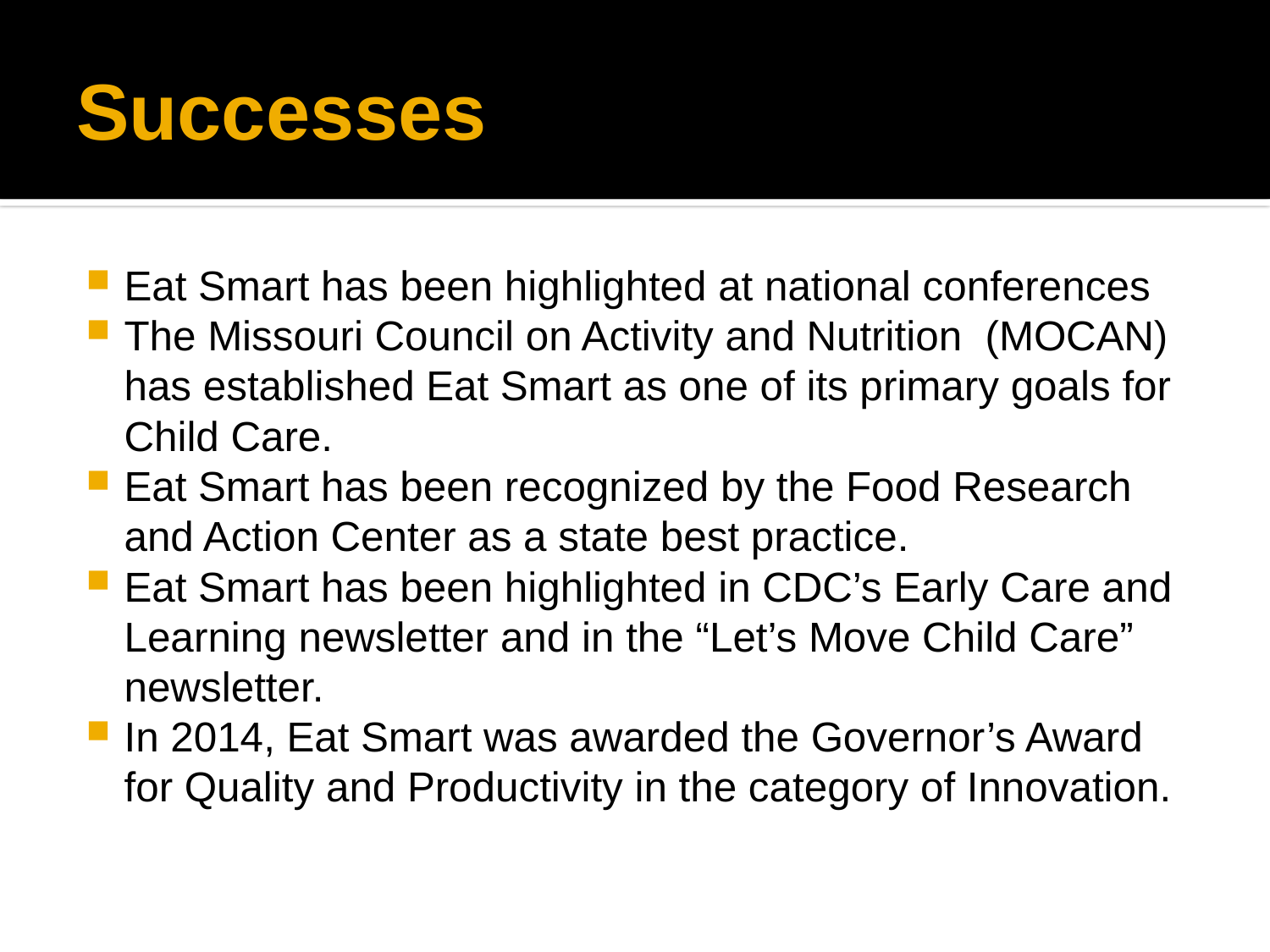

# Successes
Eat Smart has been highlighted at national conferences
The Missouri Council on Activity and Nutrition  (MOCAN) has established Eat Smart as one of its primary goals for Child Care.
Eat Smart has been recognized by the Food Research and Action Center as a state best practice.
Eat Smart has been highlighted in CDC’s Early Care and Learning newsletter and in the “Let’s Move Child Care” newsletter.
In 2014, Eat Smart was awarded the Governor’s Award for Quality and Productivity in the category of Innovation.